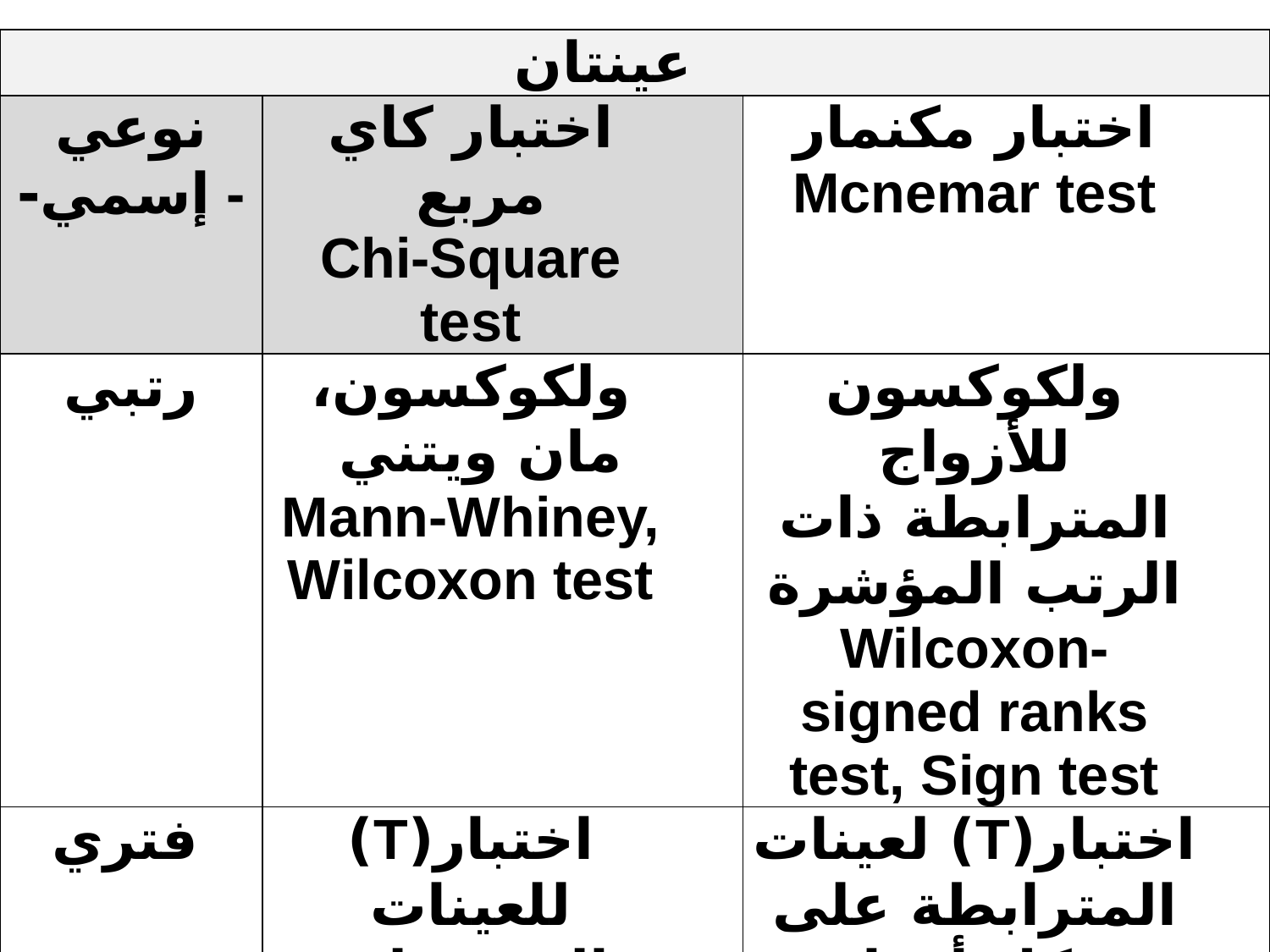

| عينتان |  |  |
| --- | --- | --- |
| نوعي - إسمي- | اختبار كاي مربع Chi-Square test | اختبار مكنمار Mcnemar test |
| رتبي | ولكوكسون، مان ويتني Mann-Whiney, Wilcoxon test | ولكوكسون للأزواج المترابطة ذات الرتب المؤشرة Wilcoxon-signed ranks test, Sign test |
| فتري | اختبار(T) للعينات المستقلة Independent-Samples T-Test | اختبار(T) لعينات المترابطة على شكل أزواج Dependent (Paired) Samples T-Test |